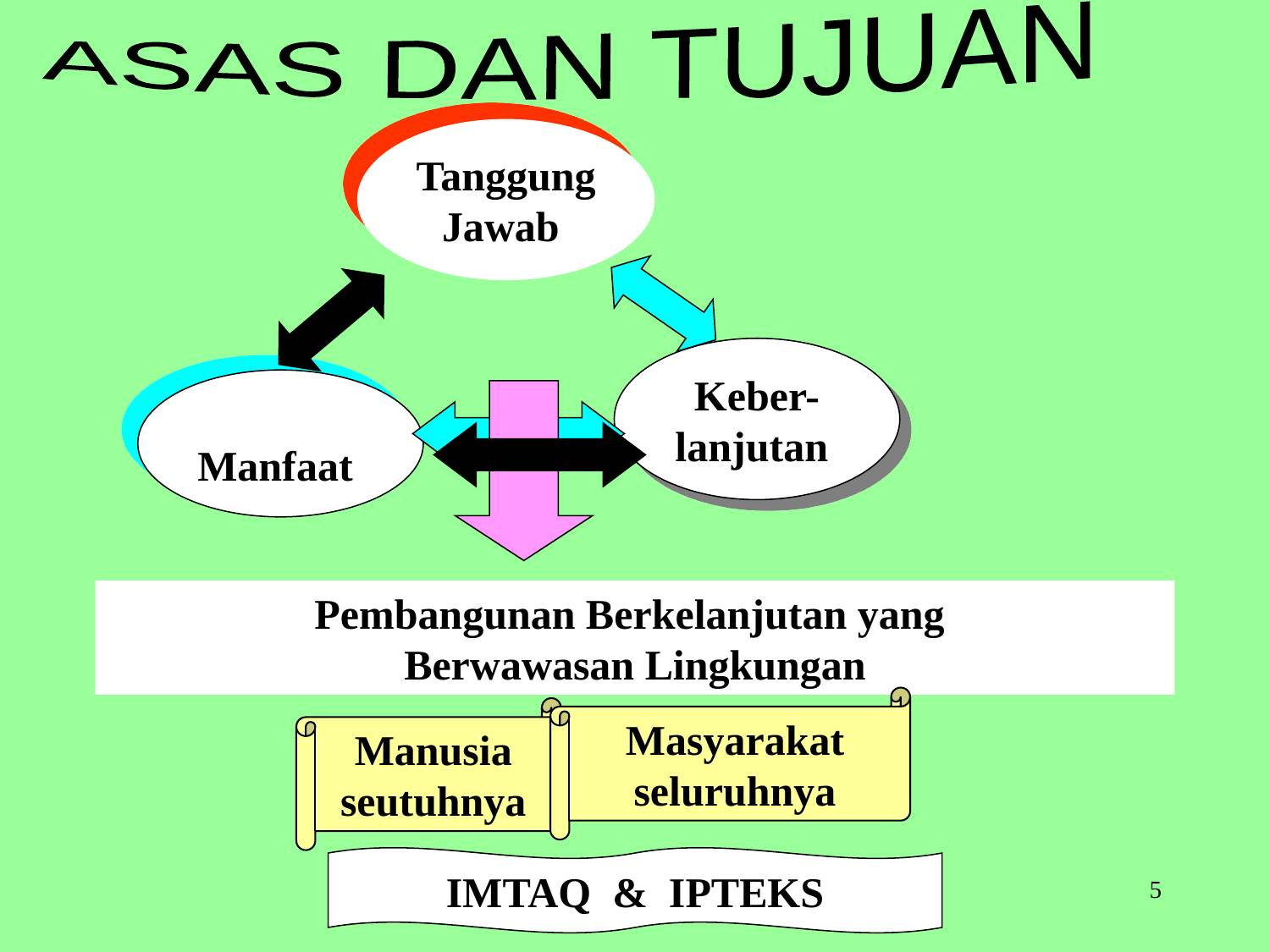

ASAS DAN TUJUAN
Tanggung Jawab

Keber-lanjutan

Manfaat

Pembangunan Berkelanjutan yang
Berwawasan Lingkungan
Masyarakat seluruhnya
Manusia seutuhnya
IMTAQ  &  IPTEKS
Soemarno, 2007
5